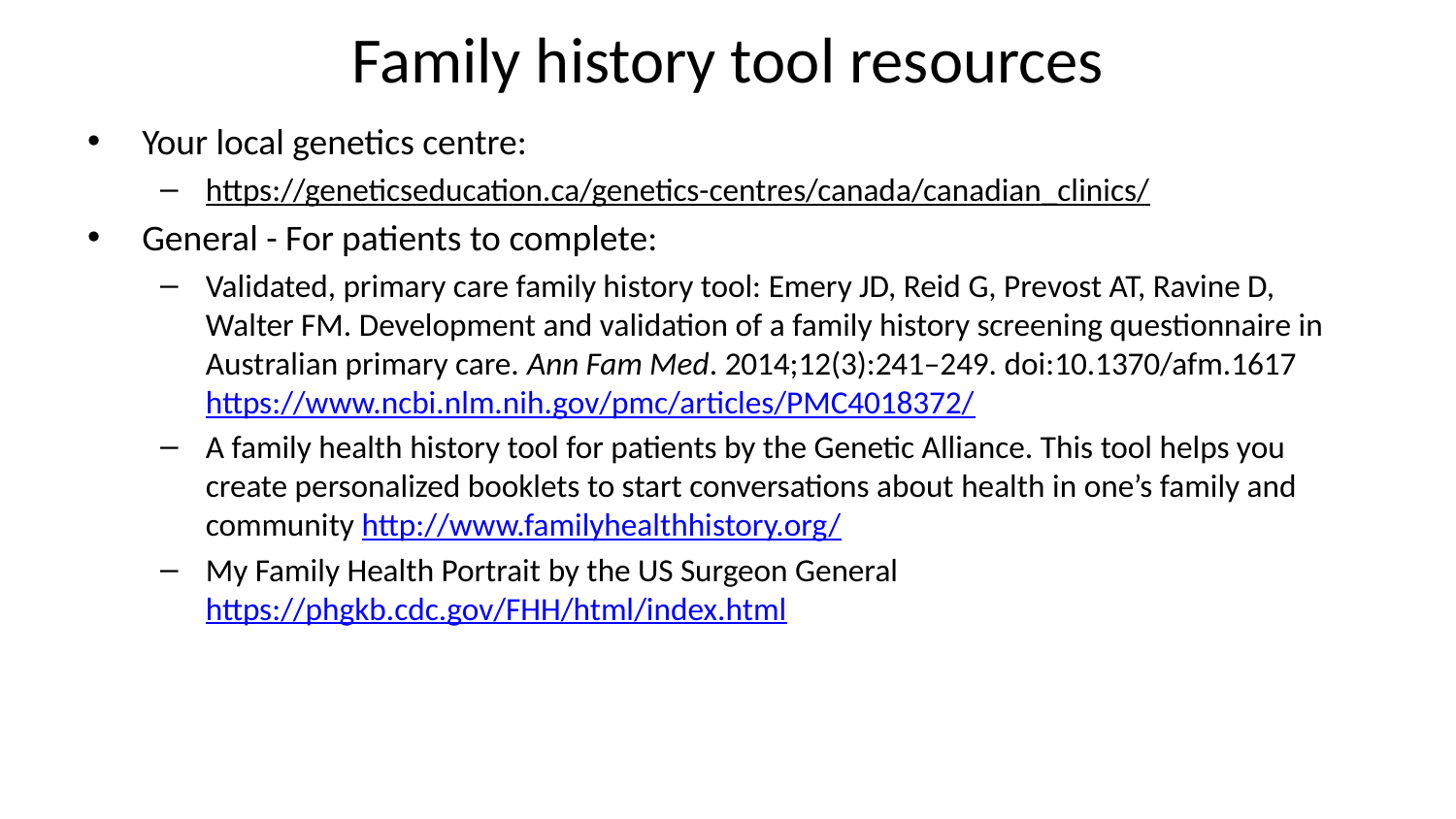

# Family history tool resources
Your local genetics centre:
https://geneticseducation.ca/genetics-centres/canada/canadian_clinics/
General - For patients to complete:
Validated, primary care family history tool: Emery JD, Reid G, Prevost AT, Ravine D, Walter FM. Development and validation of a family history screening questionnaire in Australian primary care. Ann Fam Med. 2014;12(3):241–249. doi:10.1370/afm.1617 https://www.ncbi.nlm.nih.gov/pmc/articles/PMC4018372/
A family health history tool for patients by the Genetic Alliance. This tool helps you create personalized booklets to start conversations about health in one’s family and community http://www.familyhealthhistory.org/
My Family Health Portrait by the US Surgeon General https://phgkb.cdc.gov/FHH/html/index.html